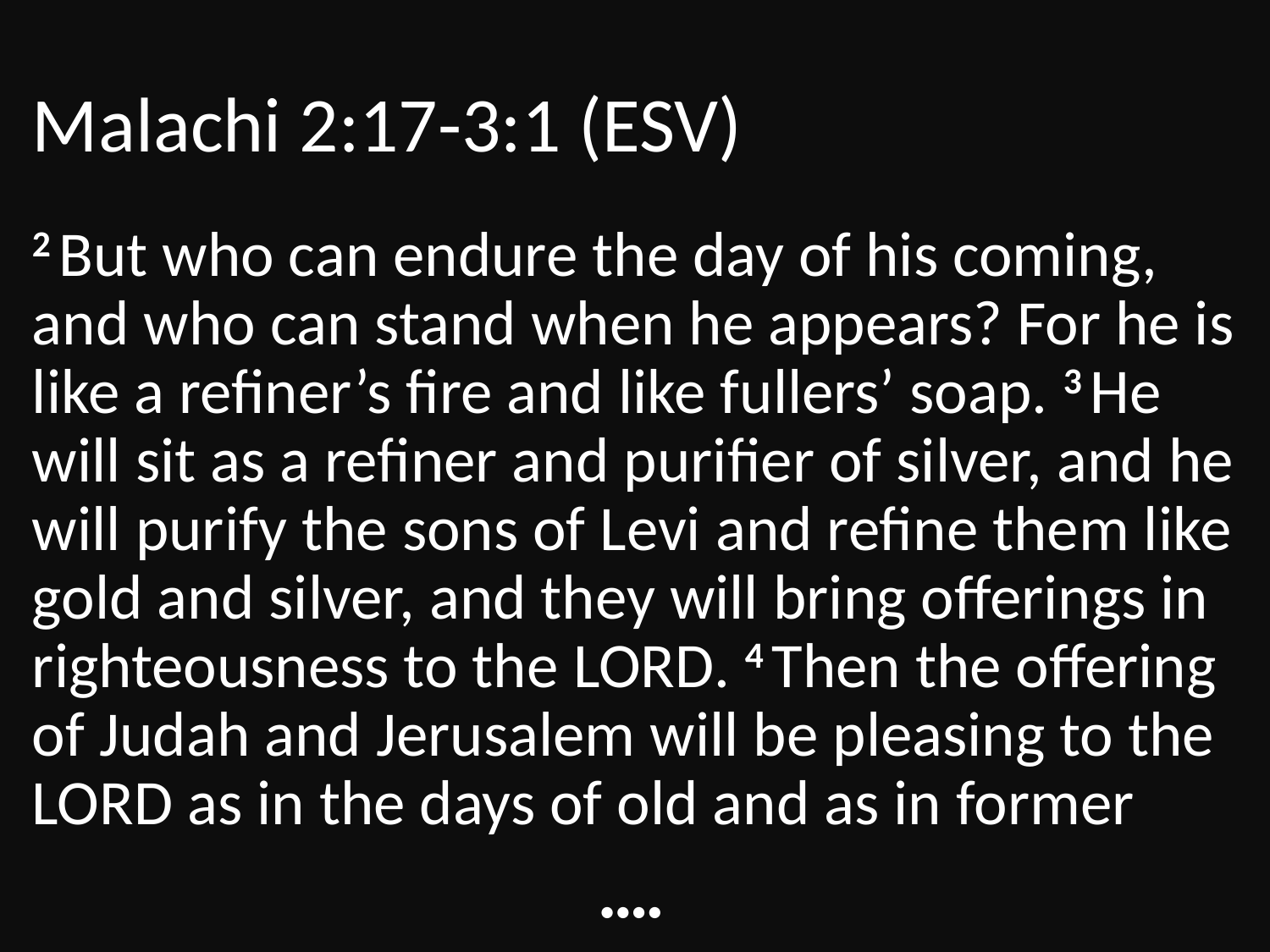

# Malachi 2:17-3:1 (ESV)
2 But who can endure the day of his coming, and who can stand when he appears? For he is like a refiner’s fire and like fullers’ soap. 3 He will sit as a refiner and purifier of silver, and he will purify the sons of Levi and refine them like gold and silver, and they will bring offerings in righteousness to the Lord. 4 Then the offering of Judah and Jerusalem will be pleasing to the Lord as in the days of old and as in former
••••